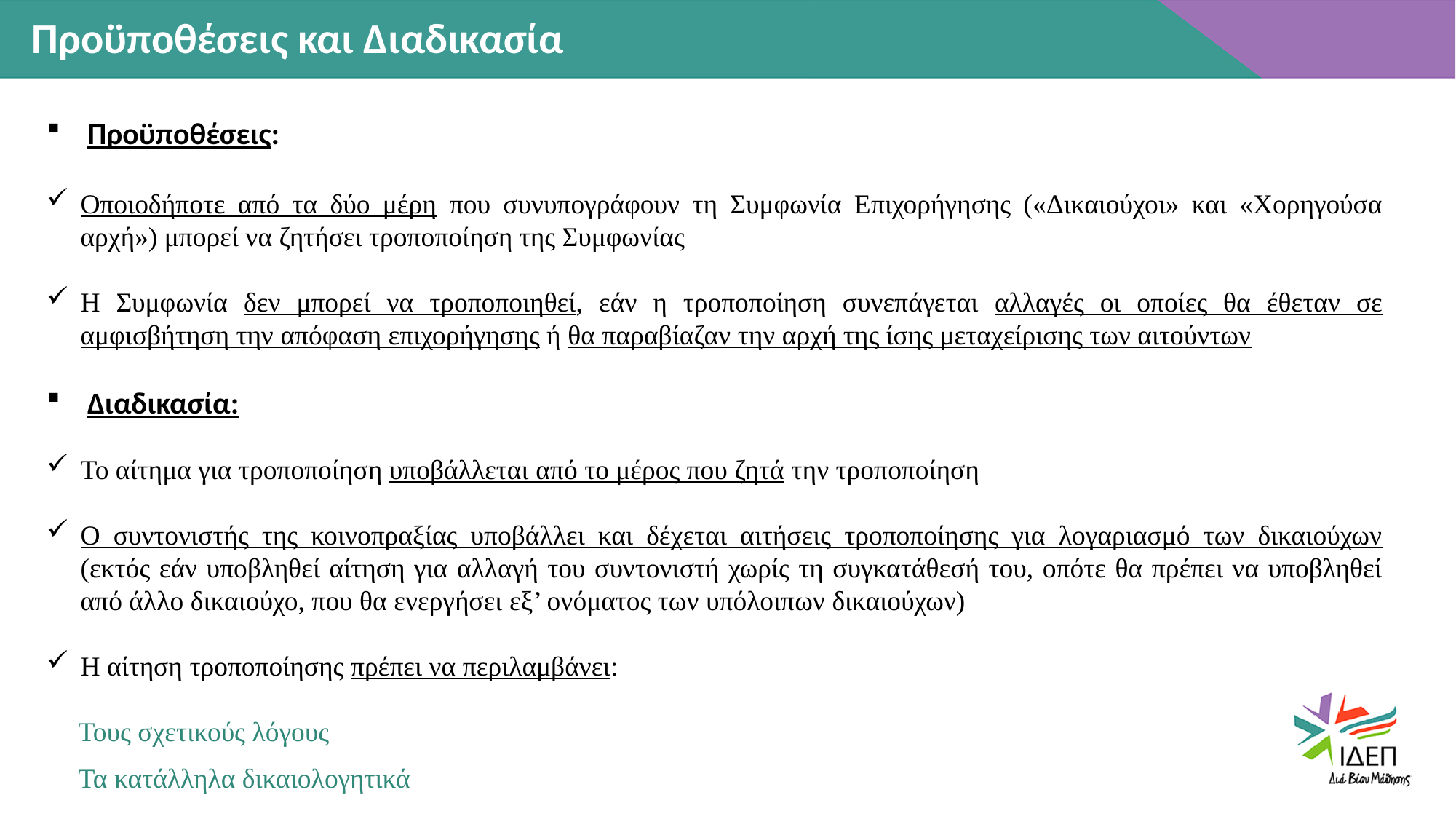

Προϋποθέσεις και Διαδικασία

Προϋποθέσεις:

Οποιοδήποτε από τα δύο μέρη που συνυπογράφουν τη Συμφωνία Επιχορήγησης («Δικαιούχοι» και «Χορηγούσα αρχή») μπορεί να ζητήσει τροποποίηση της Συμφωνίας

Η Συμφωνία δεν μπορεί να τροποποιηθεί, εάν η τροποποίηση συνεπάγεται αλλαγές οι οποίες θα έθεταν σε αμφισβήτηση την απόφαση επιχορήγησης ή θα παραβίαζαν την αρχή της ίσης μεταχείρισης των αιτούντων

Διαδικασία:

Το αίτημα για τροποποίηση υποβάλλεται από το μέρος που ζητά την τροποποίηση

Ο συντονιστής της κοινοπραξίας υποβάλλει και δέχεται αιτήσεις τροποποίησης για λογαριασμό των δικαιούχων (εκτός εάν υποβληθεί αίτηση για αλλαγή του συντονιστή χωρίς τη συγκατάθεσή του, οπότε θα πρέπει να υποβληθεί από άλλο δικαιούχο, που θα ενεργήσει εξ’ ονόματος των υπόλοιπων δικαιούχων)

Η αίτηση τροποποίησης πρέπει να περιλαμβάνει:

Τους σχετικούς λόγους
Τα κατάλληλα δικαιολογητικά